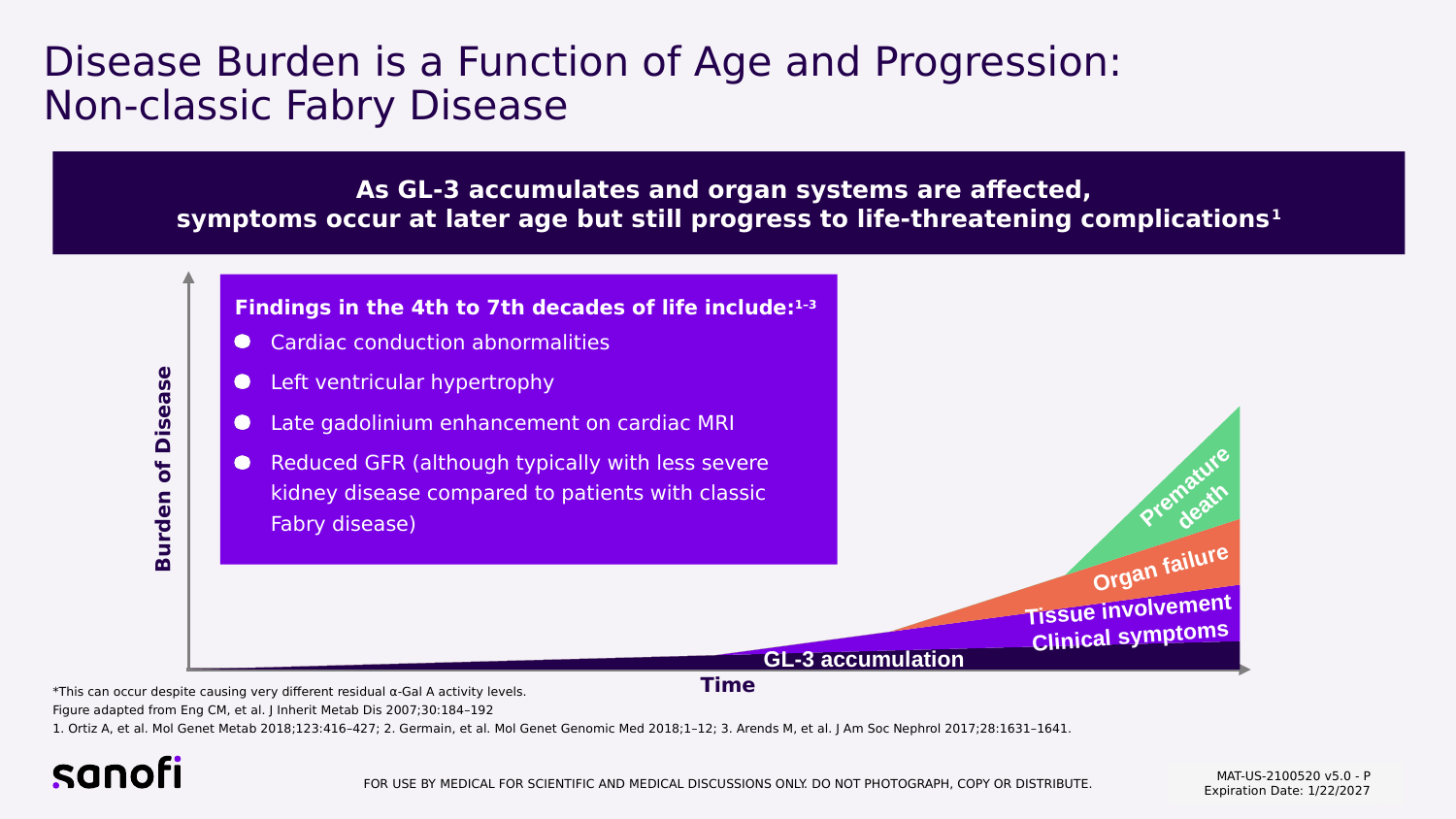

# Disease Burden is a Function of Age and Progression: Non-classic Fabry Disease
As GL-3 accumulates and organ systems are affected,
symptoms occur at later age but still progress to life-threatening complications1
Findings in the 4th to 7th decades of life include:1–3
Cardiac conduction abnormalities
Left ventricular hypertrophy
Late gadolinium enhancement on cardiac MRI
Reduced GFR (although typically with less severe kidney disease compared to patients with classic Fabry disease)

### Chart

| Category | Series 1 | Series 2 | Series 3 | Series 4 |
|---|---|---|---|---|
| 37261 | 0.0 | 0.0 | 0.0 | 0.0 |
| 37262 | 1.0 | 0.0 | 0.0 | 0.0 |
| 37263 | 2.0 | 0.0 | 0.0 | 0.0 |
| 37264 | 3.0 | 0.0 | 0.0 | 0.0 |
| 37265 | 4.0 | 4.0 | 0.0 | 0.0 |
| 37266 | 5.0 | 8.0 | 7.0 | 0.0 |
| 37267 | 6.0 | 12.0 | 14.0 | 24.0 |
Burden of Disease
Premature
death
Organ failure
Tissue involvement
Clinical symptoms
GL-3 accumulation
Time
*This can occur despite causing very different residual α-Gal A activity levels.
Figure adapted from Eng CM, et al. J Inherit Metab Dis 2007;30:184–192
1. Ortiz A, et al. Mol Genet Metab 2018;123:416–427; 2. Germain, et al. Mol Genet Genomic Med 2018;1–12; 3. Arends M, et al. J Am Soc Nephrol 2017;28:1631–1641.
MAT-US-2100520 v5.0 - P
Expiration Date: 1/22/2027
MAT-US-2100520 v2.0 - P
Expiration Date: 1/31/2025
12
MAT-US-2100520 v2.0-P
Expiration Date: 1/31/2025
For use by medical for scientific and medical discussions only. Do not photograph, copy or distribute.